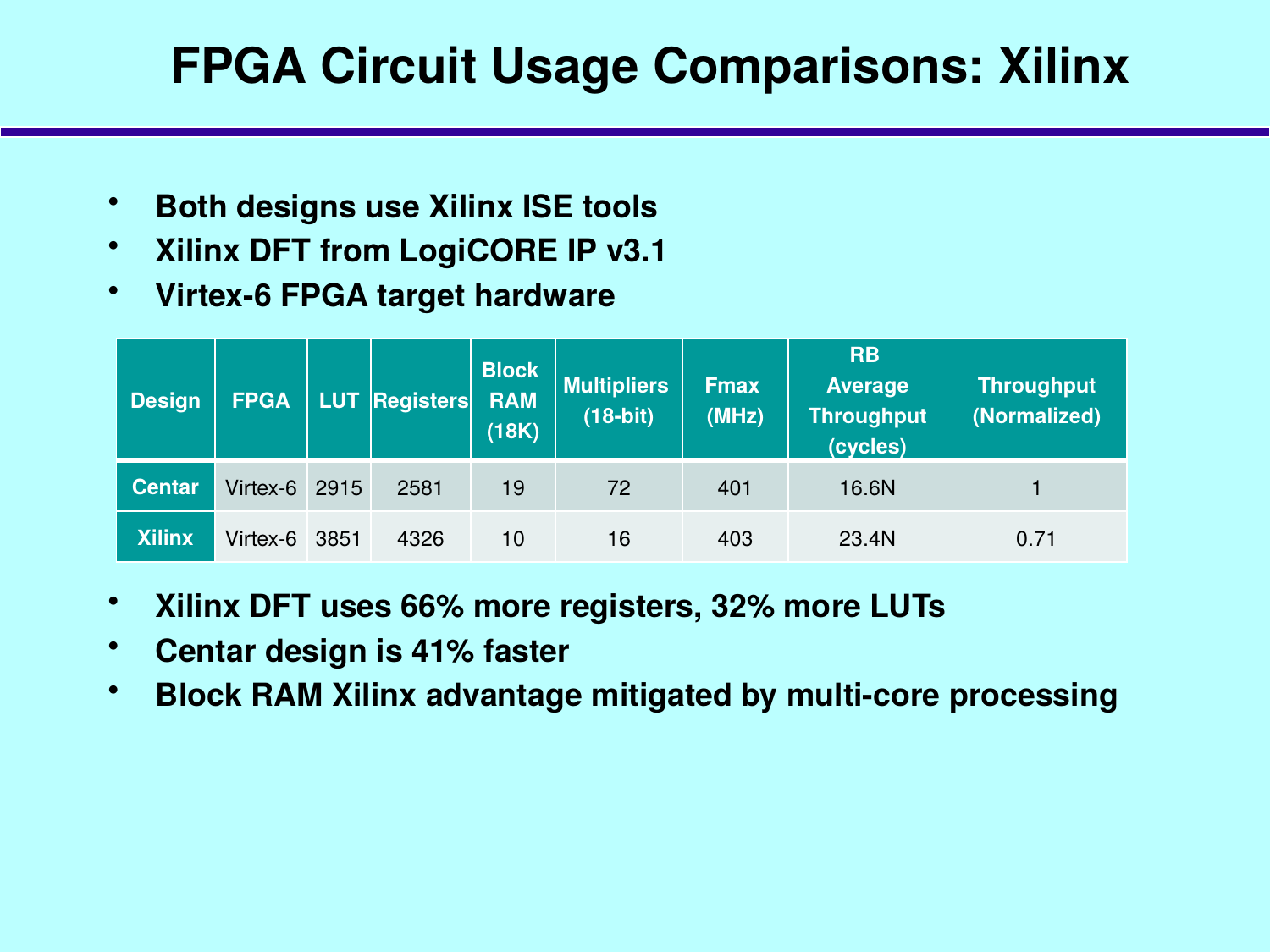

# FPGA Circuit Usage Comparisons: Xilinx
Both designs use Xilinx ISE tools
Xilinx DFT from LogiCORE IP v3.1
Virtex-6 FPGA target hardware

Xilinx DFT uses 66% more registers, 32% more LUTs
Centar design is 41% faster
Block RAM Xilinx advantage mitigated by multi-core processing

| Design | FPGA | LUT | Registers | Block RAM (18K) | Multipliers (18-bit) | Fmax (MHz) | RB Average Throughput (cycles) | Throughput (Normalized) |
| --- | --- | --- | --- | --- | --- | --- | --- | --- |
| Centar | Virtex-6 | 2915 | 2581 | 19 | 72 | 401 | 16.6N | 1 |
| Xilinx | Virtex-6 | 3851 | 4326 | 10 | 16 | 403 | 23.4N | 0.71 |